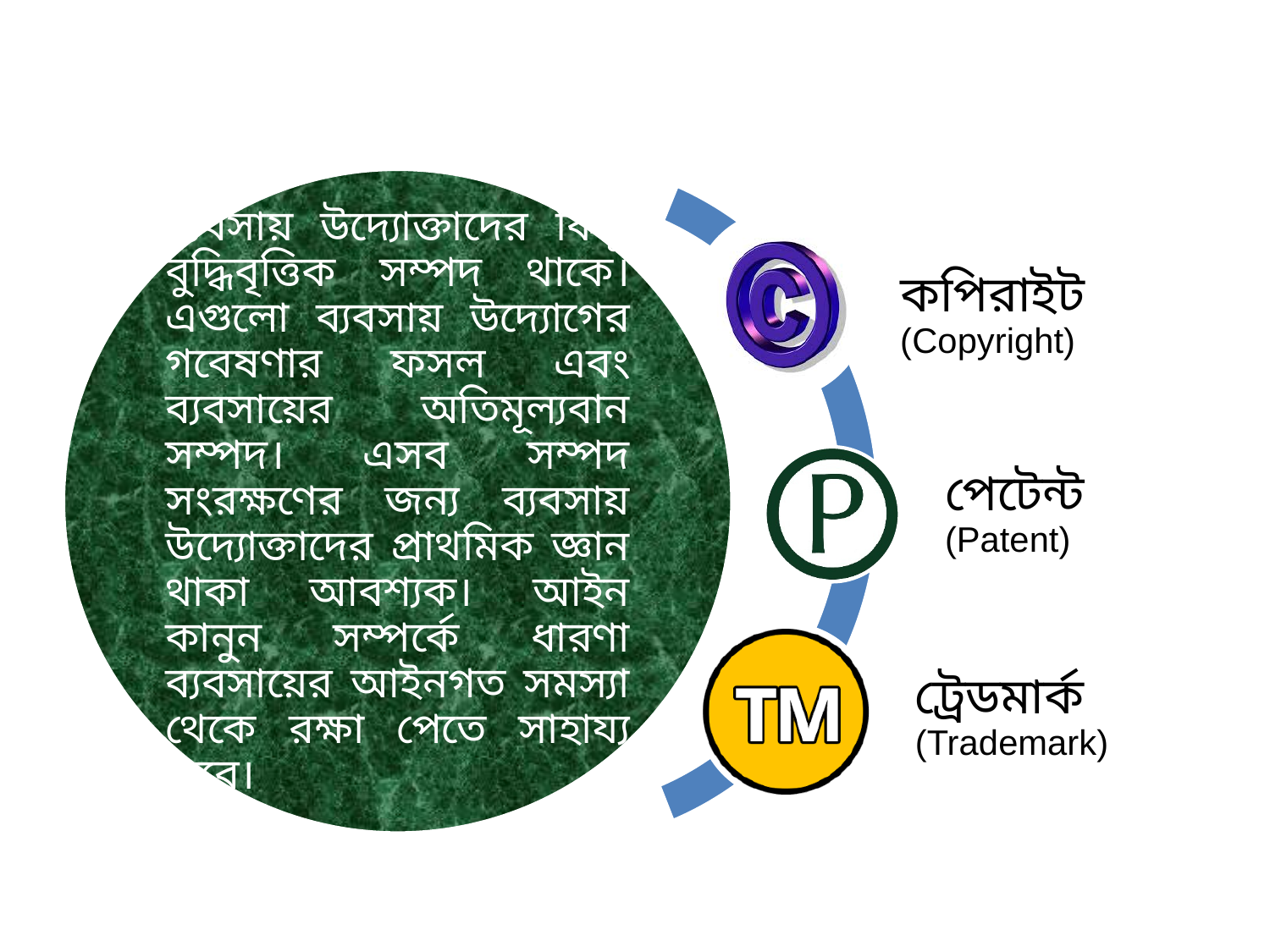

ব্যবসায় উদ্যোক্তাদের কিছু বুদ্ধিবৃত্তিক সম্পদ থাকে। এগুলো ব্যবসায় উদ্যোগের গবেষণার ফসল এবং ব্যবসায়ের অতিমূল্যবান সম্পদ। এসব সম্পদ সংরক্ষণের জন্য ব্যবসায় উদ্যোক্তাদের প্রাথমিক জ্ঞান থাকা আবশ্যক। আইন কানুন সম্পর্কে ধারণা ব্যবসায়ের আইনগত সমস্যা থেকে রক্ষা পেতে সাহায্য করে।
কপিরাইট (Copyright)
পেটেন্ট (Patent)
ট্রেডমার্ক (Trademark)